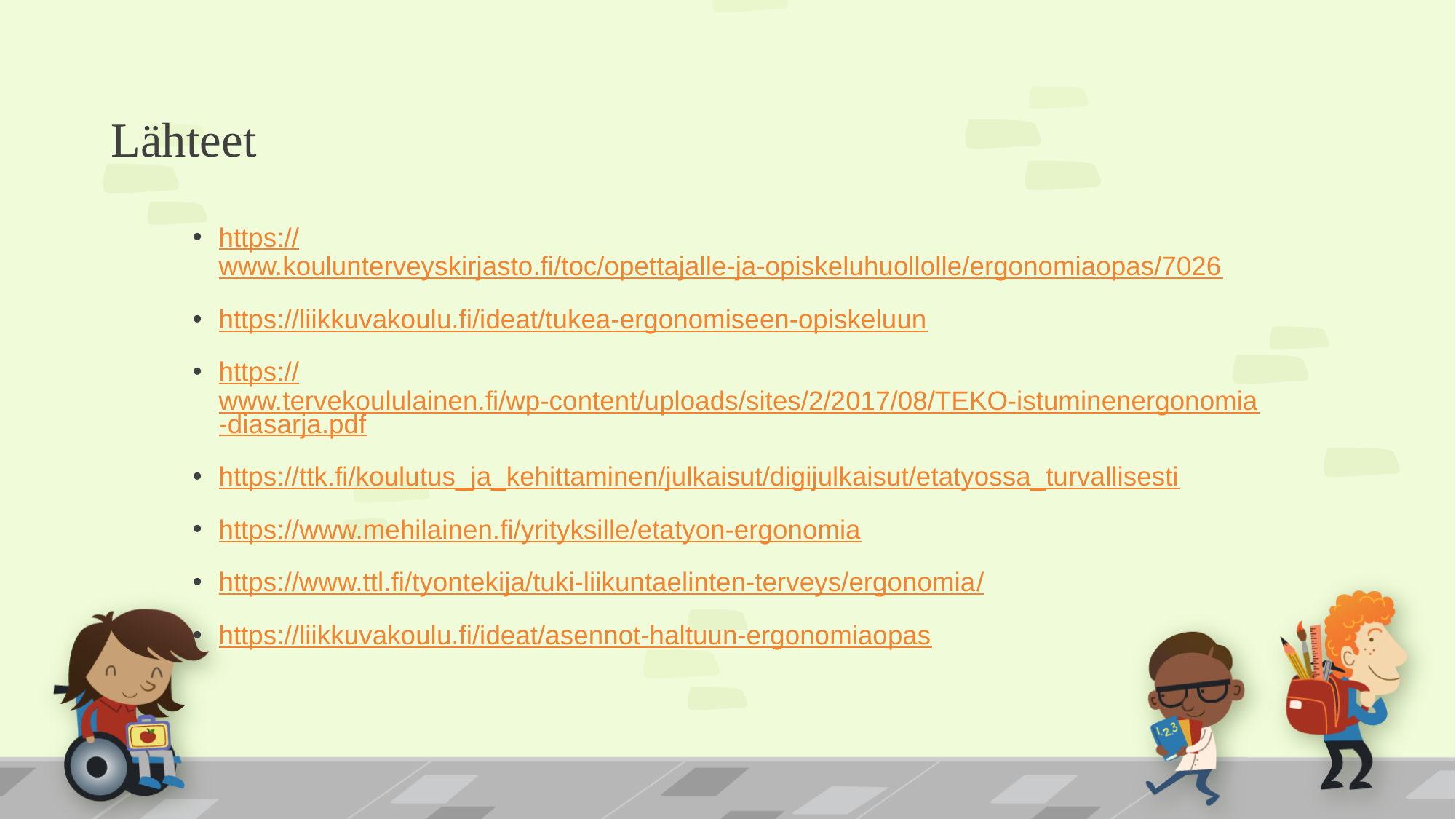

# Lähteet
https://www.koulunterveyskirjasto.fi/toc/opettajalle-ja-opiskeluhuollolle/ergonomiaopas/7026
https://liikkuvakoulu.fi/ideat/tukea-ergonomiseen-opiskeluun
https://www.tervekoululainen.fi/wp-content/uploads/sites/2/2017/08/TEKO-istuminenergonomia-diasarja.pdf
https://ttk.fi/koulutus_ja_kehittaminen/julkaisut/digijulkaisut/etatyossa_turvallisesti
https://www.mehilainen.fi/yrityksille/etatyon-ergonomia
https://www.ttl.fi/tyontekija/tuki-liikuntaelinten-terveys/ergonomia/
https://liikkuvakoulu.fi/ideat/asennot-haltuun-ergonomiaopas